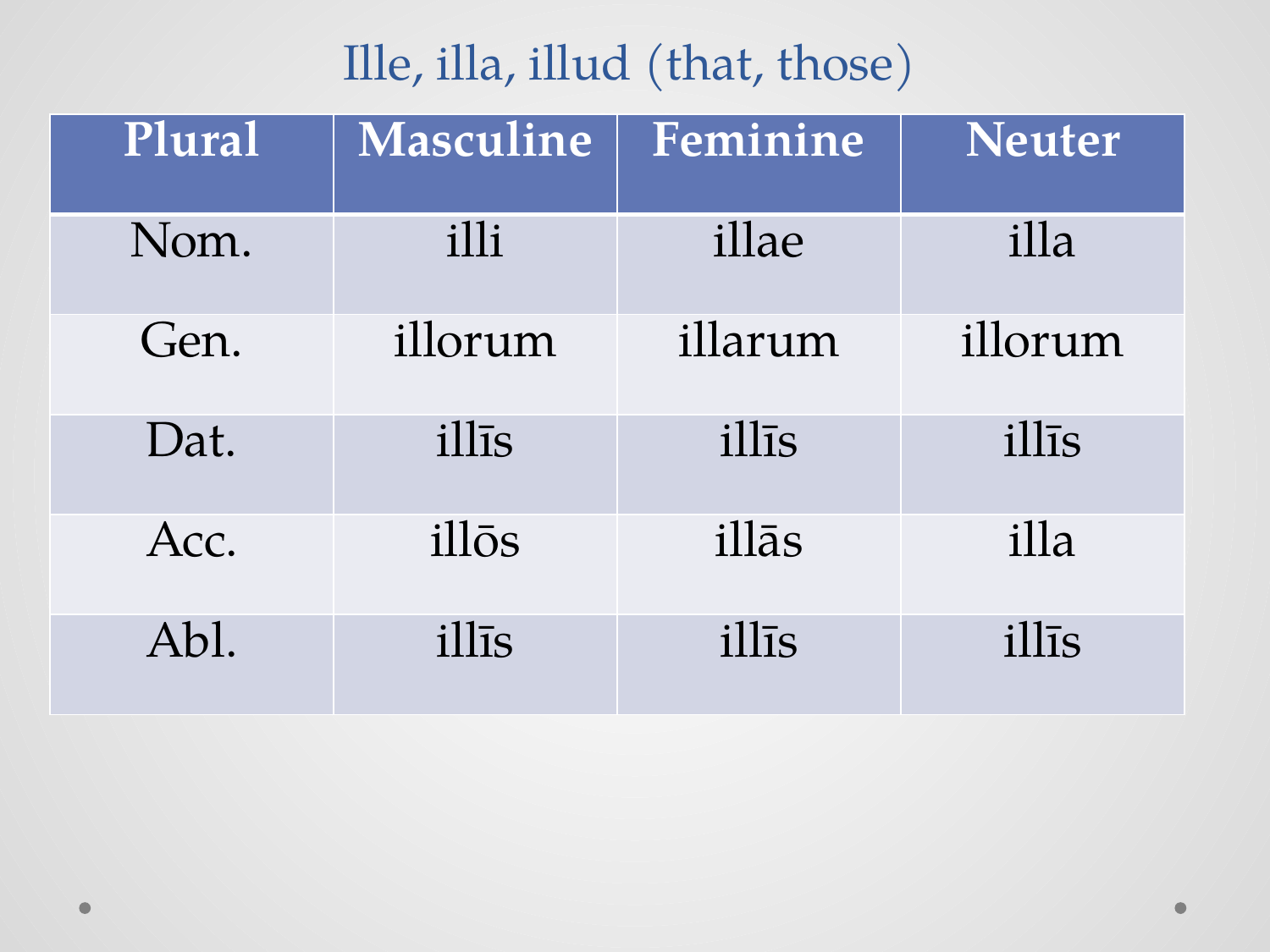

# Ille, illa, illud (that, those)
| Plural | Masculine | Feminine | Neuter |
| --- | --- | --- | --- |
| Nom. | illi | illae | illa |
| Gen. | illorum | illarum | illorum |
| Dat. | illīs | illīs | illīs |
| Acc. | illōs | illās | illa |
| Abl. | illīs | illīs | illīs |